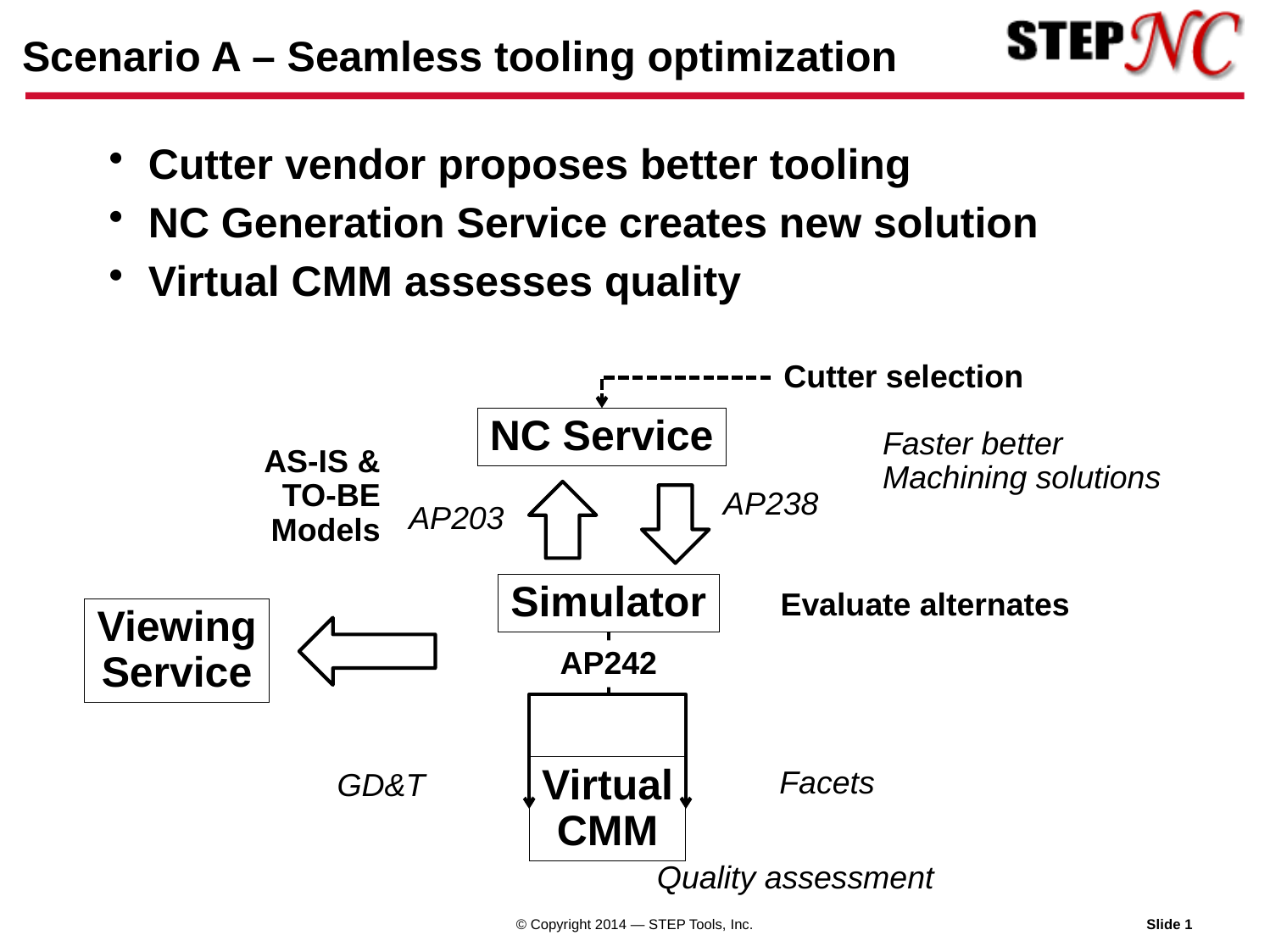

# Scenario A – Seamless tooling optimization
Cutter vendor proposes better tooling
NC Generation Service creates new solution
Virtual CMM assesses quality

Cutter selection
NC Service
Faster better
Machining solutions
AS-IS &
TO-BE
Models

AP238

AP203
Simulator
Evaluate alternates
Viewing
Service

AP242
Virtual
CMM
Facets
GD&T
Quality assessment